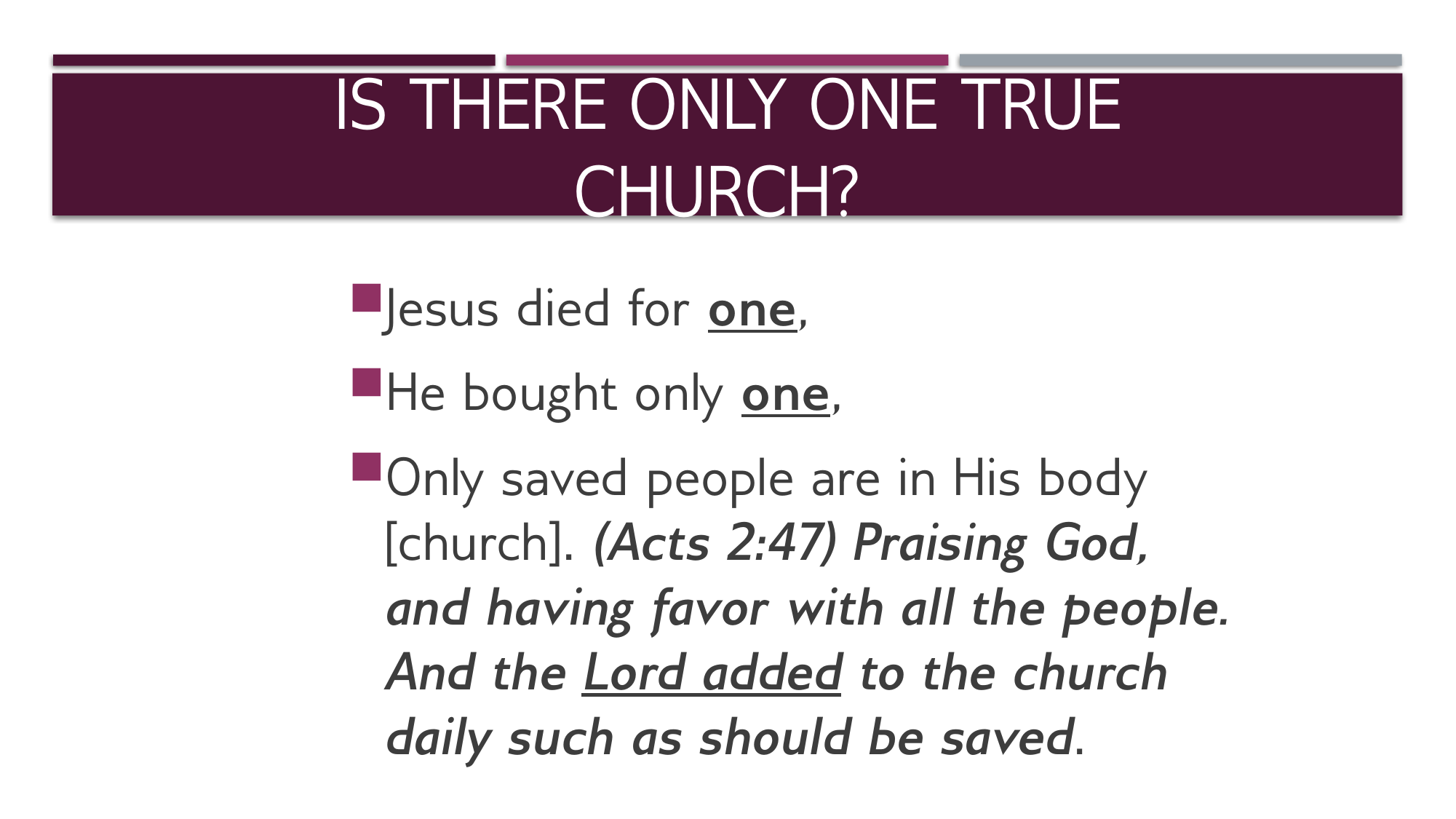

# Is there only one true church?
Jesus died for one,
He bought only one,
Only saved people are in His body [church]. (Acts 2:47) Praising God, and having favor with all the people. And the Lord added to the church daily such as should be saved.